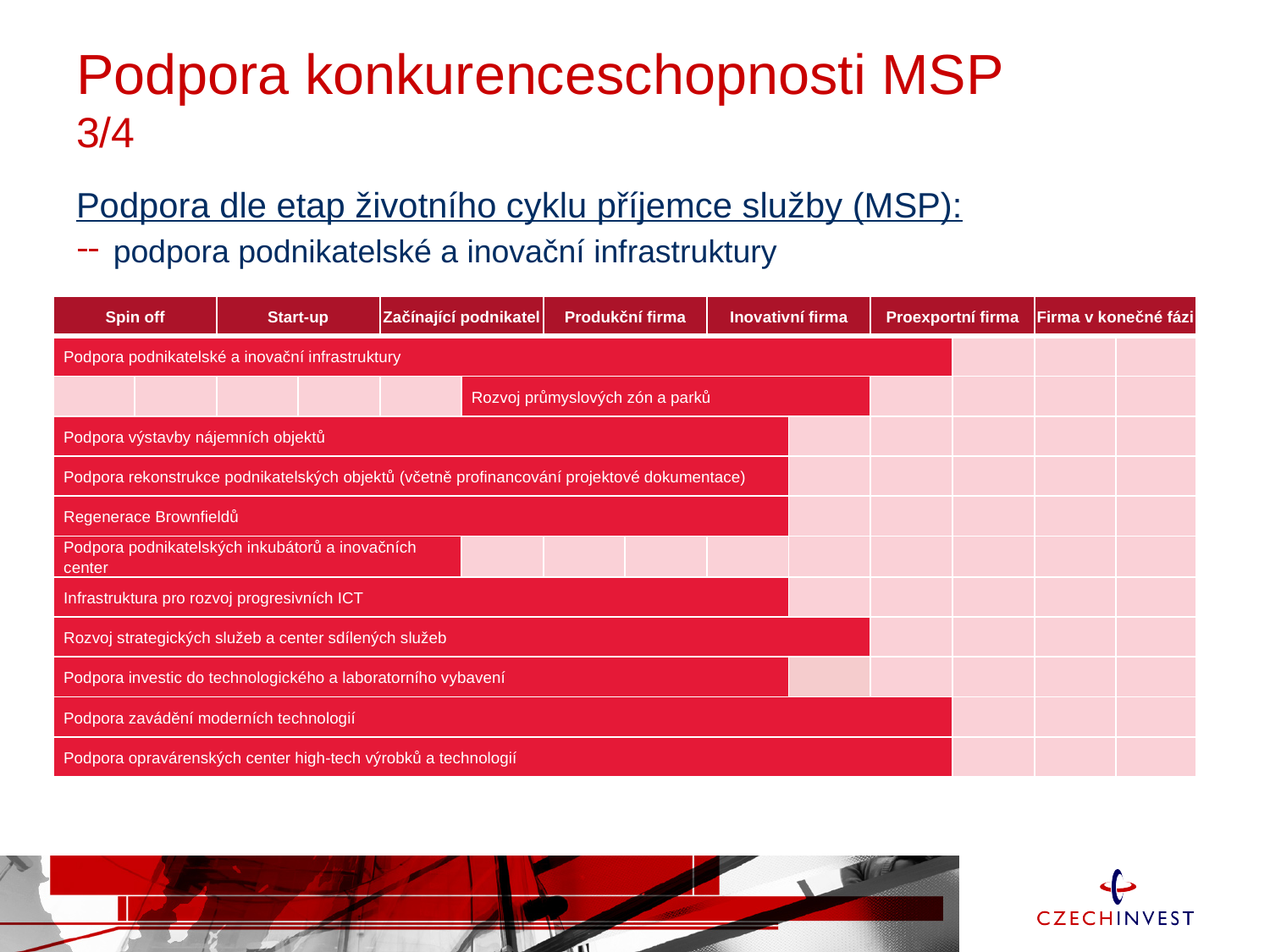

# Podpora konkurenceschopnosti MSP 3/4
Podpora dle etap životního cyklu příjemce služby (MSP):
podpora podnikatelské a inovační infrastruktury

| Spin off |  | Start-up |  | Začínající podnikatel |  | Produkční firma |  | Inovativní firma |  | Proexportní firma |  | Firma v konečné fázi |  |
| --- | --- | --- | --- | --- | --- | --- | --- | --- | --- | --- | --- | --- | --- |
| Podpora podnikatelské a inovační infrastruktury |  |  |  |  |  |  |  |  |  |  |  |  |  |
|  |  |  |  |  | Rozvoj průmyslových zón a parků |  |  |  |  |  |  |  |  |
| Podpora výstavby nájemních objektů |  |  |  |  |  |  |  |  |  |  |  |  |  |
| Podpora rekonstrukce podnikatelských objektů (včetně profinancování projektové dokumentace) |  |  |  |  |  |  |  |  |  |  |  |  |  |
| Regenerace Brownfieldů |  |  |  |  |  |  |  |  |  |  |  |  |  |
| Podpora podnikatelských inkubátorů a inovačních center |  |  |  |  |  |  |  |  |  |  |  |  |  |
| Infrastruktura pro rozvoj progresivních ICT |  |  |  |  |  |  |  |  |  |  |  |  |  |
| Rozvoj strategických služeb a center sdílených služeb |  |  |  |  |  |  |  |  |  |  |  |  |  |
| Podpora investic do technologického a laboratorního vybavení |  |  |  |  |  |  |  |  |  |  |  |  |  |
| Podpora zavádění moderních technologií |  |  |  |  |  |  |  |  |  |  |  |  |  |
| Podpora opravárenských center high-tech výrobků a technologií |  |  |  |  |  |  |  |  |  |  |  |  |  |